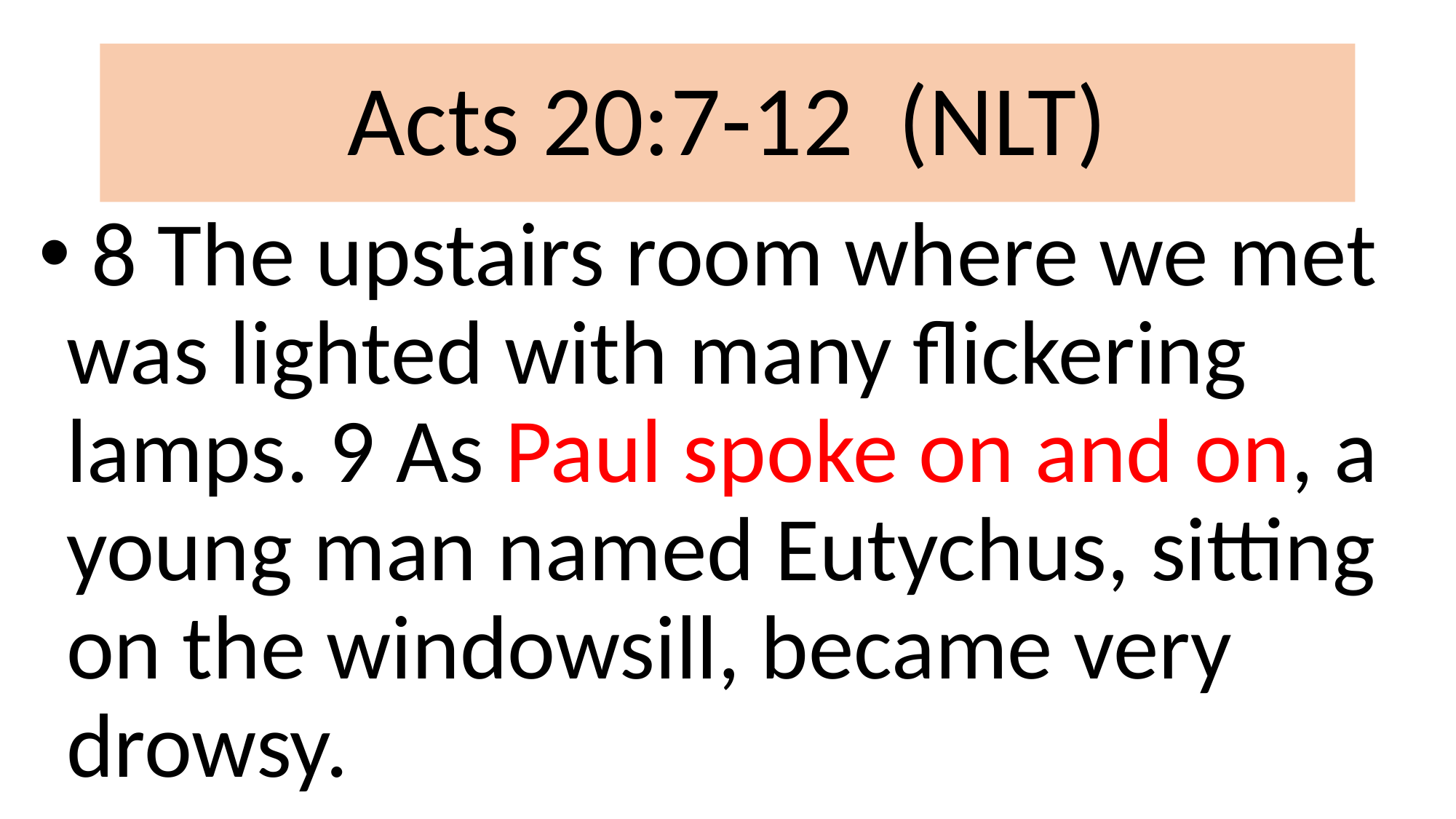

# Acts 20:7-12  (NLT)
 8 The upstairs room where we met was lighted with many flickering lamps. 9 As Paul spoke on and on, a young man named Eutychus, sitting on the windowsill, became very drowsy.